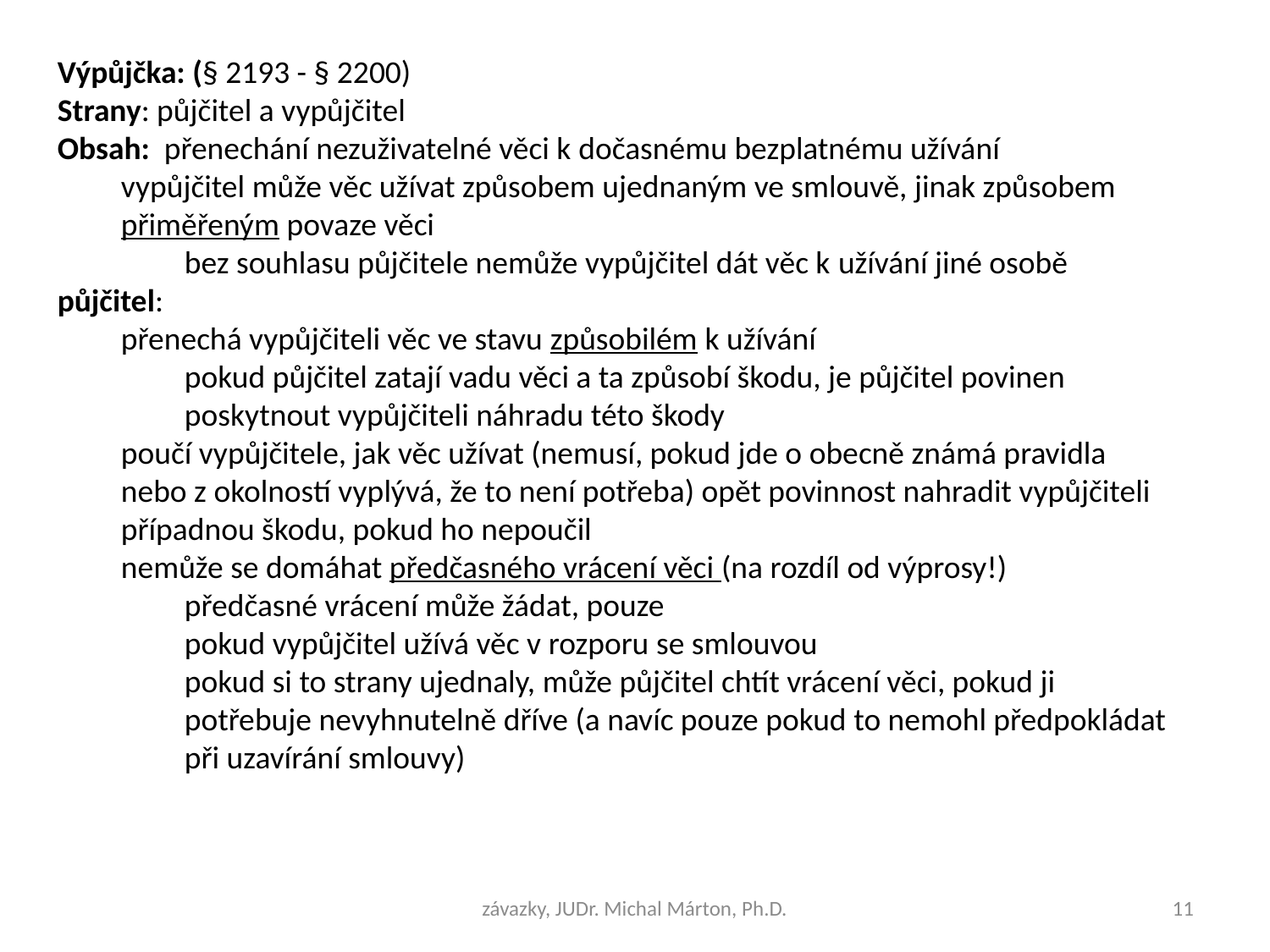

Výpůjčka: (§ 2193 - § 2200)
Strany: půjčitel a vypůjčitel
Obsah:  přenechání nezuživatelné věci k dočasnému bezplatnému užívání
vypůjčitel může věc užívat způsobem ujednaným ve smlouvě, jinak způsobem přiměřeným povaze věci
bez souhlasu půjčitele nemůže vypůjčitel dát věc k užívání jiné osobě
půjčitel:
přenechá vypůjčiteli věc ve stavu způsobilém k užívání
pokud půjčitel zatají vadu věci a ta způsobí škodu, je půjčitel povinen poskytnout vypůjčiteli náhradu této škody
poučí vypůjčitele, jak věc užívat (nemusí, pokud jde o obecně známá pravidla nebo z okolností vyplývá, že to není potřeba) opět povinnost nahradit vypůjčiteli případnou škodu, pokud ho nepoučil
nemůže se domáhat předčasného vrácení věci (na rozdíl od výprosy!)
předčasné vrácení může žádat, pouze
pokud vypůjčitel užívá věc v rozporu se smlouvou
pokud si to strany ujednaly, může půjčitel chtít vrácení věci, pokud ji potřebuje nevyhnutelně dříve (a navíc pouze pokud to nemohl předpokládat při uzavírání smlouvy)
závazky, JUDr. Michal Márton, Ph.D.
11